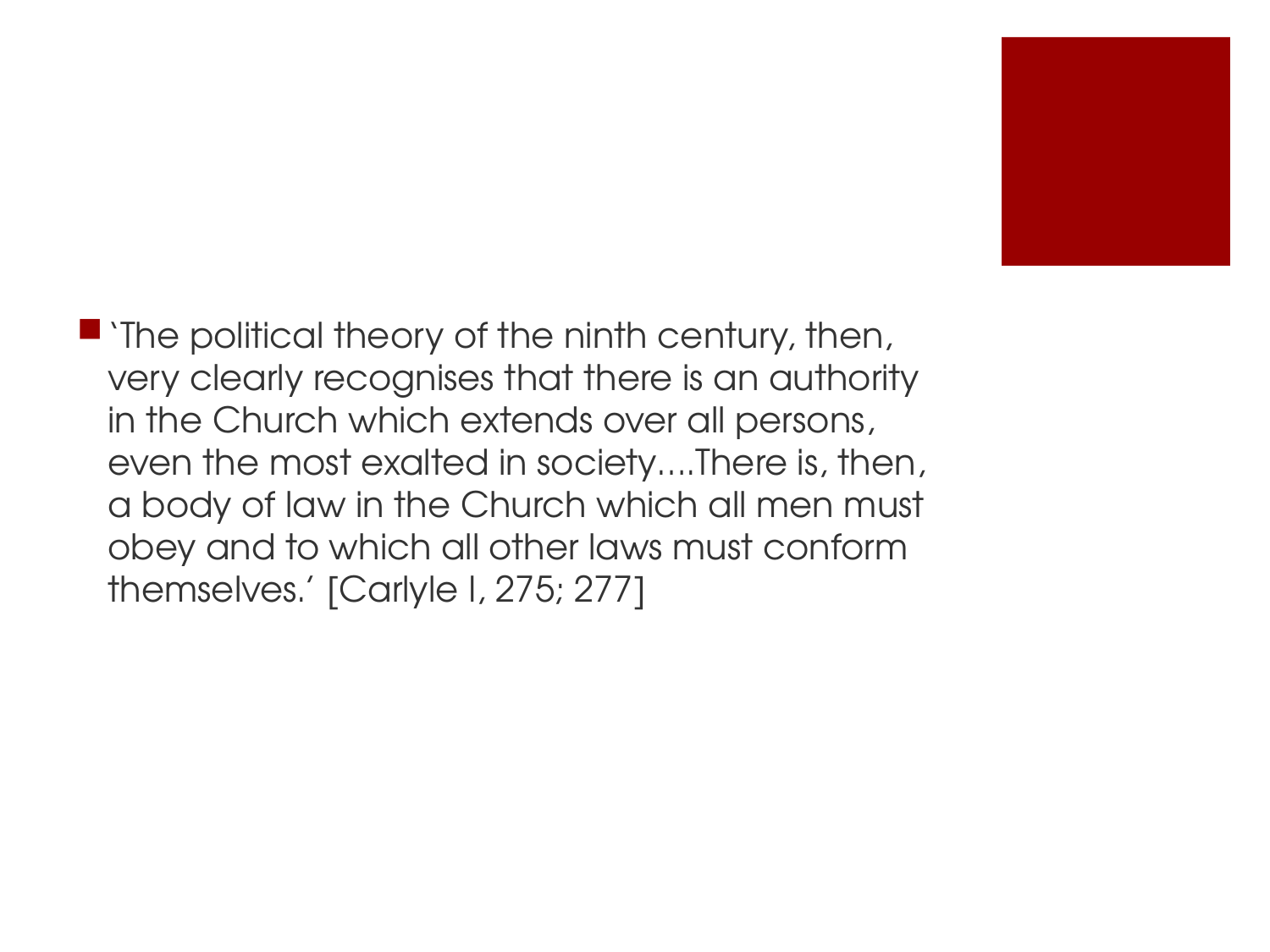

#
‘The political theory of the ninth century, then, very clearly recognises that there is an authority in the Church which extends over all persons, even the most exalted in society….There is, then, a body of law in the Church which all men must obey and to which all other laws must conform themselves.’ [Carlyle I, 275; 277]